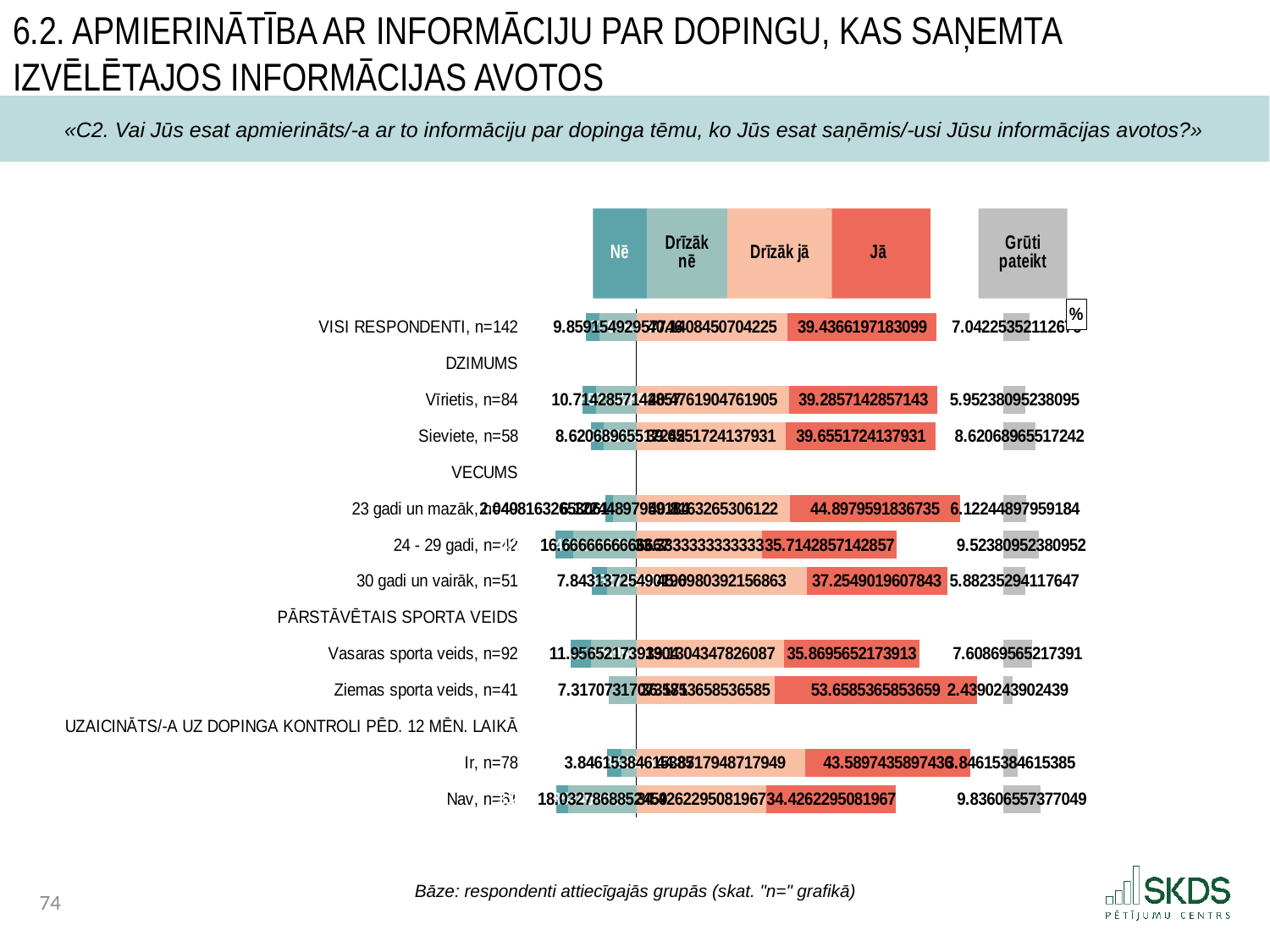

6.2. Apmierinātība ar informāciju par dopingu, kas saņemta izvēlētajos informācijas avotos
«C2. Vai Jūs esat apmierināts/-a ar to informāciju par dopinga tēmu, ko Jūs esat saņēmis/-usi Jūsu informācijas avotos?»

### Chart: %

| Category | . | Nē | Drīzāk nē | Drīzāk jā  | Jā | . | Grūti pateikt |
|---|---|---|---|---|---|---|---|
| VISI RESPONDENTI, n=142 | 15.048289738430586 | 3.5211267605633805 | 9.859154929577464 | 40.140845070422536 | 39.436619718309856 | 17.666437650292004 | 7.042253521126761 |
| DZIMUMS | 28.42857142857143 | None | None | None | None | 97.2439024390244 | None |
| Vīrietis, n=84 | 14.142857142857144 | 3.5714285714285716 | 10.714285714285714 | 40.476190476190474 | 39.285714285714285 | 17.481997677119637 | 5.9523809523809526 |
| Sieviete, n=58 | 16.35960591133005 | 3.4482758620689653 | 8.620689655172415 | 39.6551724137931 | 39.6551724137931 | 17.93355761143819 | 8.620689655172415 |
| VECUMS | 28.42857142857143 | None | None | None | None | 97.2439024390244 | None |
| 23 gadi un mazāk, n=49 | 20.26530612244898 | 2.0408163265306123 | 6.122448979591836 | 40.816326530612244 | 44.89795918367347 | 11.52961672473868 | 6.122448979591836 |
| 24 - 29 gadi, n=42 | 7.0 | 4.761904761904762 | 16.666666666666668 | 33.333333333333336 | 35.714285714285715 | 28.196283391405345 | 9.523809523809524 |
| 30 gadi un vairāk, n=51 | 16.66386554621849 | 3.9215686274509802 | 7.8431372549019605 | 45.09803921568628 | 37.254901960784316 | 14.890961262553802 | 5.882352941176471 |
| PĀRSTĀVĒTAIS SPORTA VEIDS | 28.42857142857143 | None | None | None | None | 97.2439024390244 | None |
| Vasaras sporta veids, n=92 | 11.037267080745343 | 5.434782608695652 | 11.956521739130435 | 39.130434782608695 | 35.869565217391305 | 22.243902439024396 | 7.608695652173913 |
| Ziemas sporta veids, n=41 | 21.111498257839724 | None | 7.317073170731708 | 36.58536585365854 | 53.65853658536585 | 7.000000000000007 | 2.4390243902439024 |
| UZAICINĀTS/-A UZ DOPINGA KONTROLI PĒD. 12 MĒN. LAIKĀ | 28.42857142857143 | None | None | None | None | 97.2439024390244 | None |
| Ir, n=78 | 20.736263736263737 | 3.8461538461538463 | 3.8461538461538463 | 44.87179487179487 | 43.58974358974359 | 8.782363977485936 | 3.8461538461538463 |
| Nav, n=61 | 7.117096018735364 | 3.278688524590164 | 18.0327868852459 | 34.42622950819672 | 34.42622950819672 | 28.391443422630957 | 9.836065573770492 |
Bāze: respondenti attiecīgajās grupās (skat. "n=" grafikā)